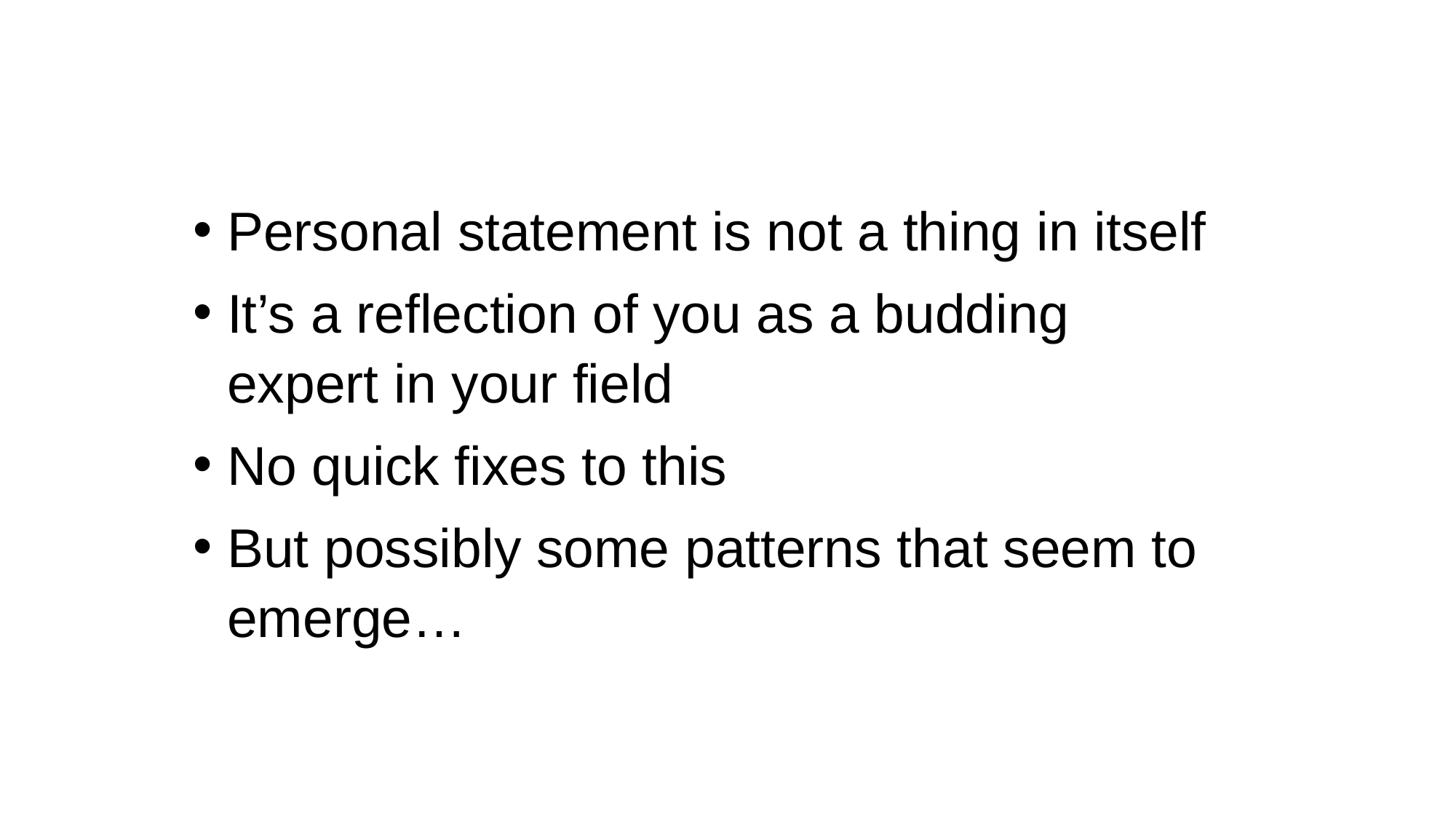

Personal statement is not a thing in itself
It’s a reflection of you as a budding expert in your field
No quick fixes to this
But possibly some patterns that seem to emerge…